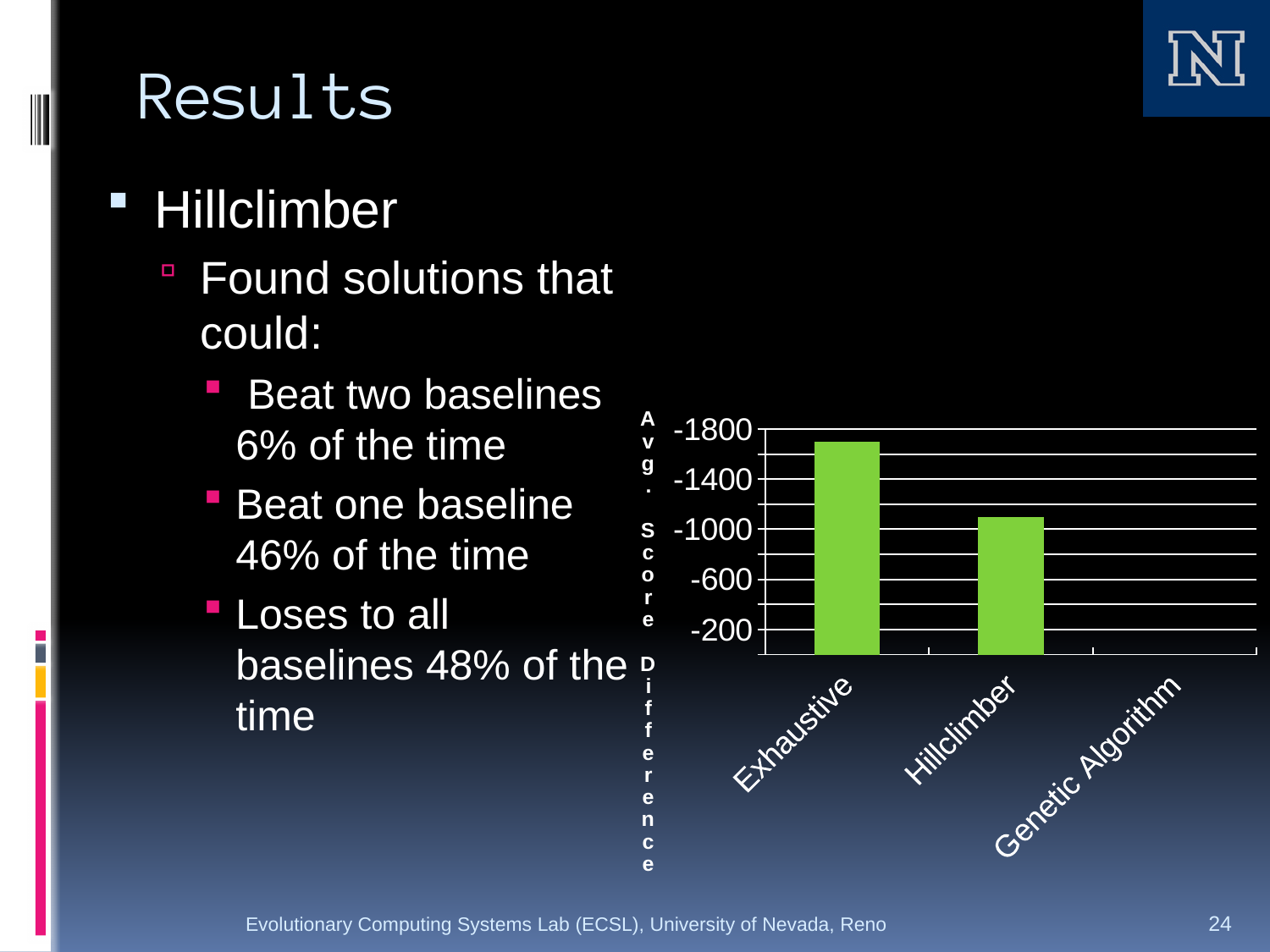

# Results
Hillclimber
Found solutions that could:
 Beat two baselines 6% of the time
Beat one baseline 46% of the time
Loses to all baselines 48% of the time

### Chart

| Category | Series 1 |
|---|---|
| Exhaustive | -1700.0 |
| Hillclimber | -1100.0 |
| Genetic Algorithm | 0.0 |
Evolutionary Computing Systems Lab (ECSL), University of Nevada, Reno
24